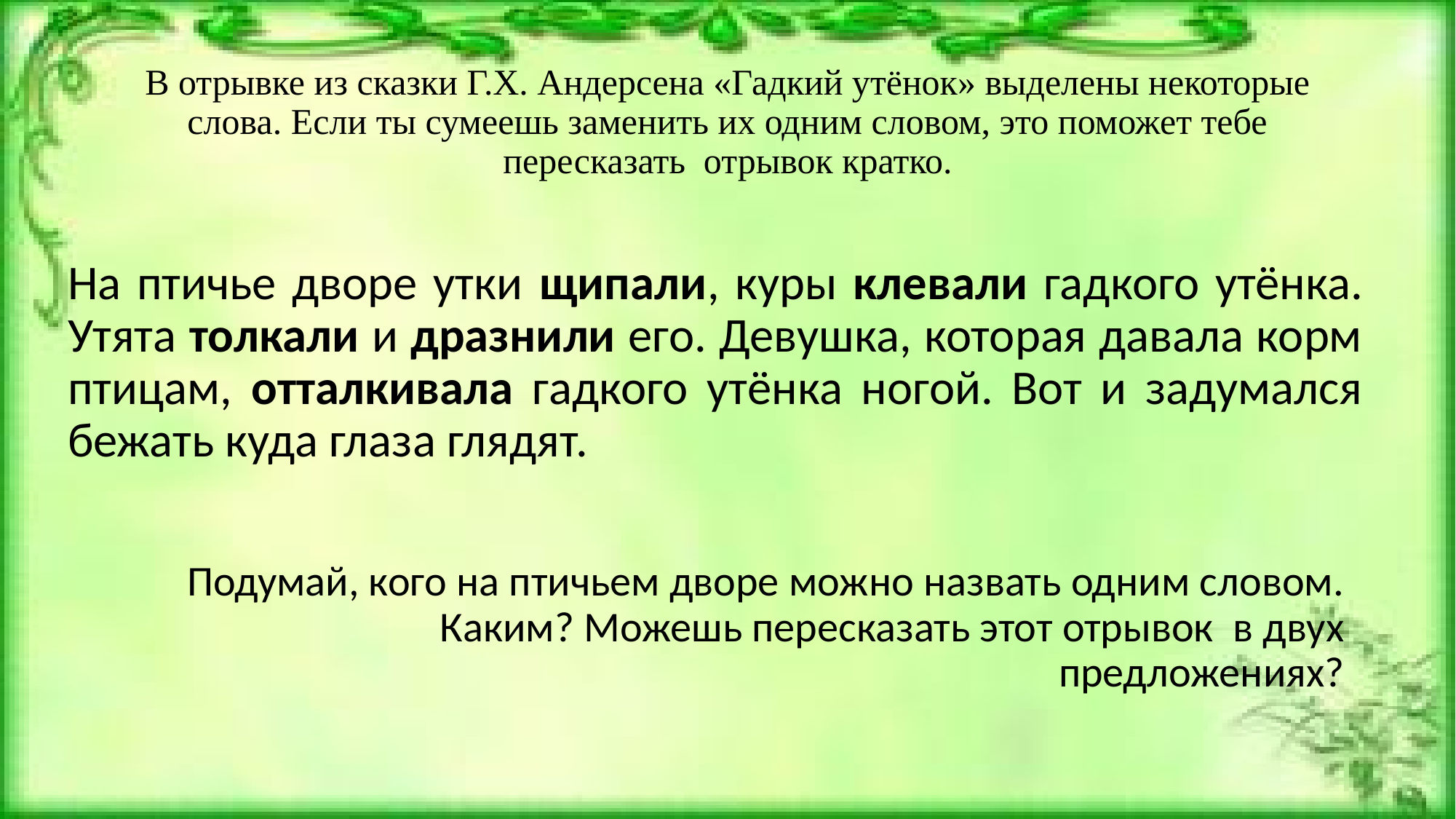

# В отрывке из сказки Г.Х. Андерсена «Гадкий утёнок» выделены некоторые слова. Если ты сумеешь заменить их одним словом, это поможет тебе пересказать  отрывок кратко.
На птичье дворе утки щипали, куры клевали гадкого утёнка. Утята толкали и дразнили его. Девушка, которая давала корм птицам, отталкивала гадкого утёнка ногой. Вот и задумался бежать куда глаза глядят.
Подумай, кого на птичьем дворе можно назвать одним словом. Каким? Можешь пересказать этот отрывок  в двух предложениях?